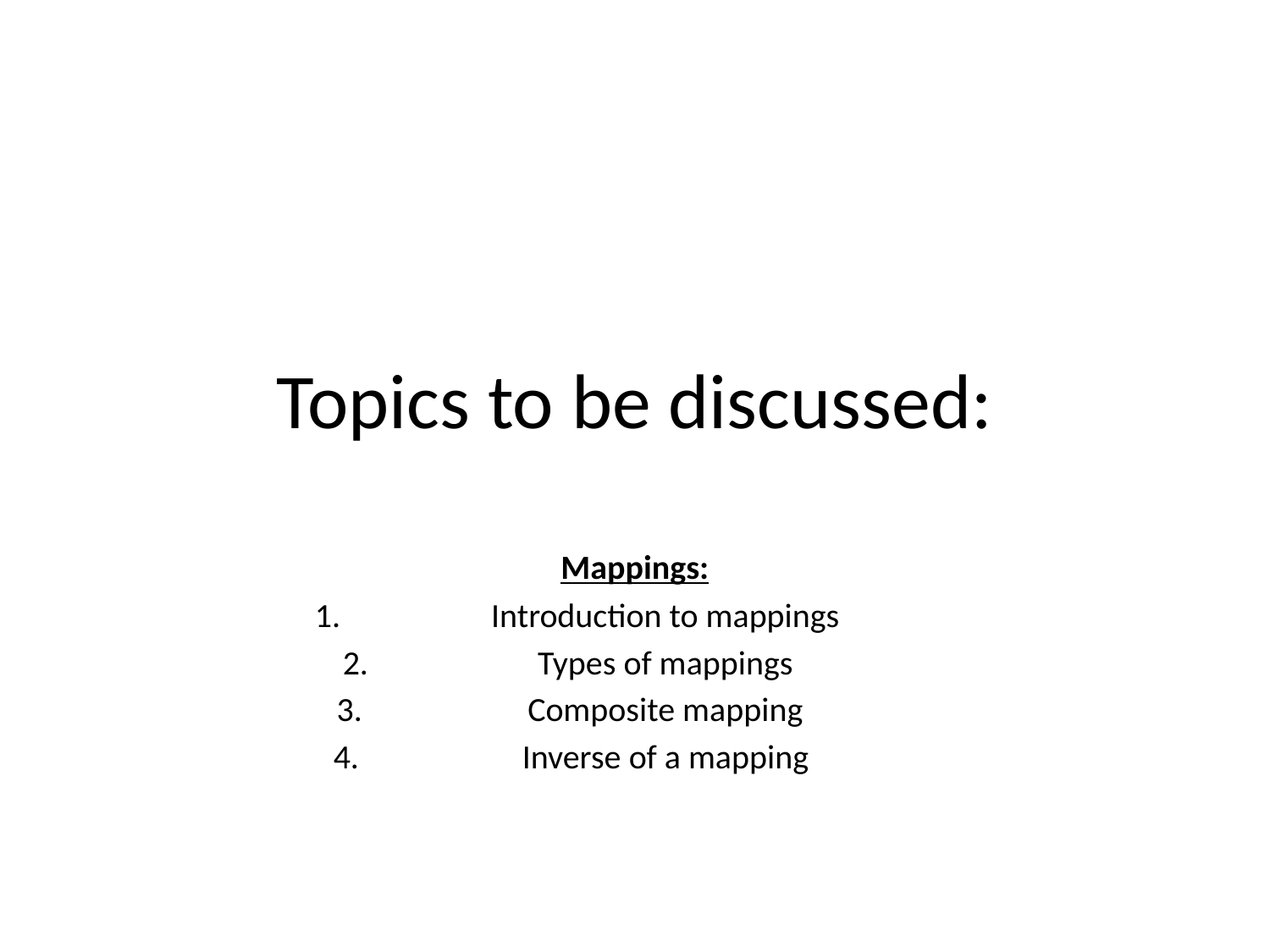

# Topics to be discussed:
Mappings:
Introduction to mappings
Types of mappings
Composite mapping
Inverse of a mapping